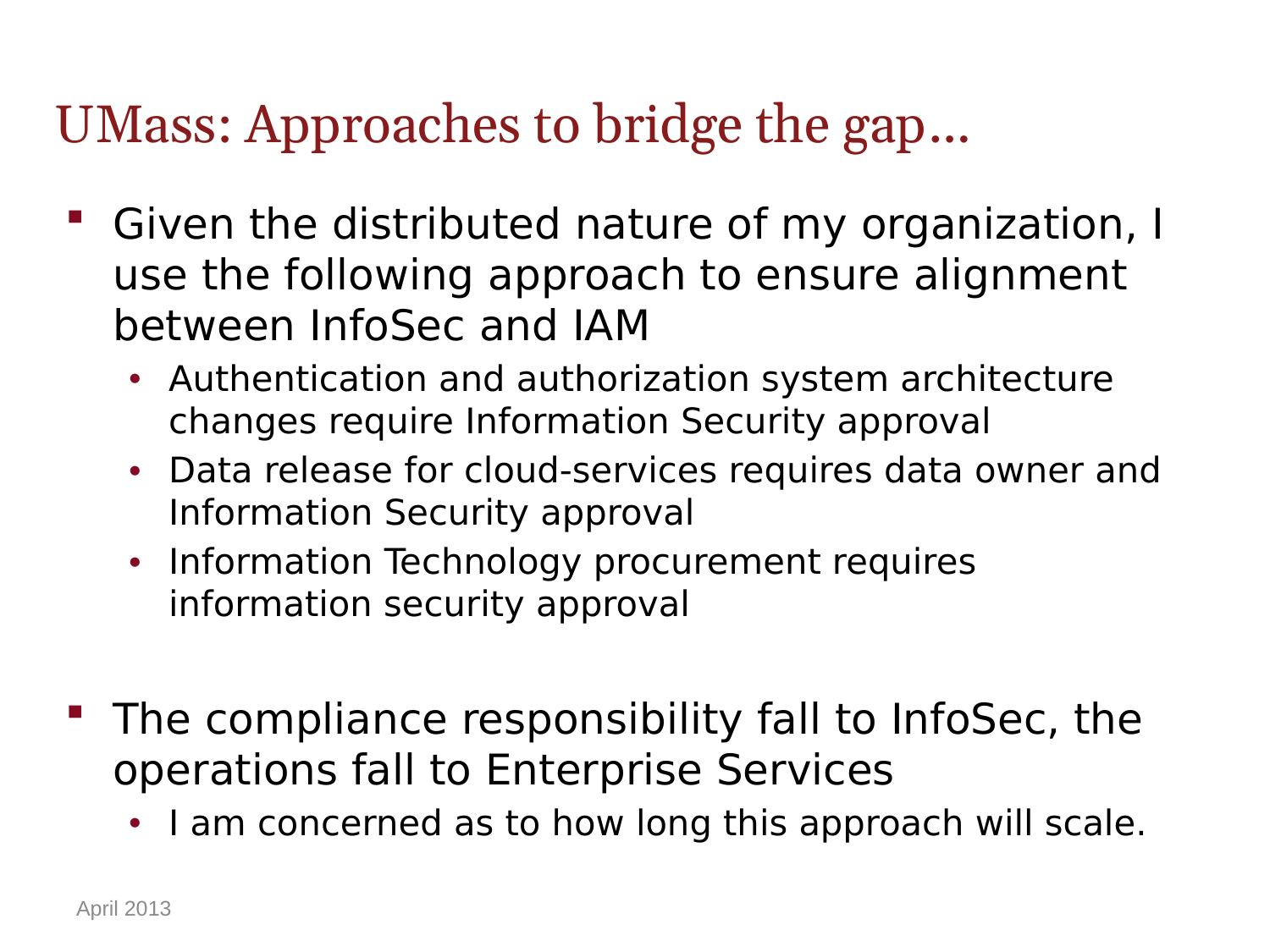

# UMass: Approaches to bridge the gap…
Given the distributed nature of my organization, I use the following approach to ensure alignment between InfoSec and IAM
Authentication and authorization system architecture changes require Information Security approval
Data release for cloud-services requires data owner and Information Security approval
Information Technology procurement requires information security approval

The compliance responsibility fall to InfoSec, the operations fall to Enterprise Services
I am concerned as to how long this approach will scale.
April 2013
Security Professionals
14